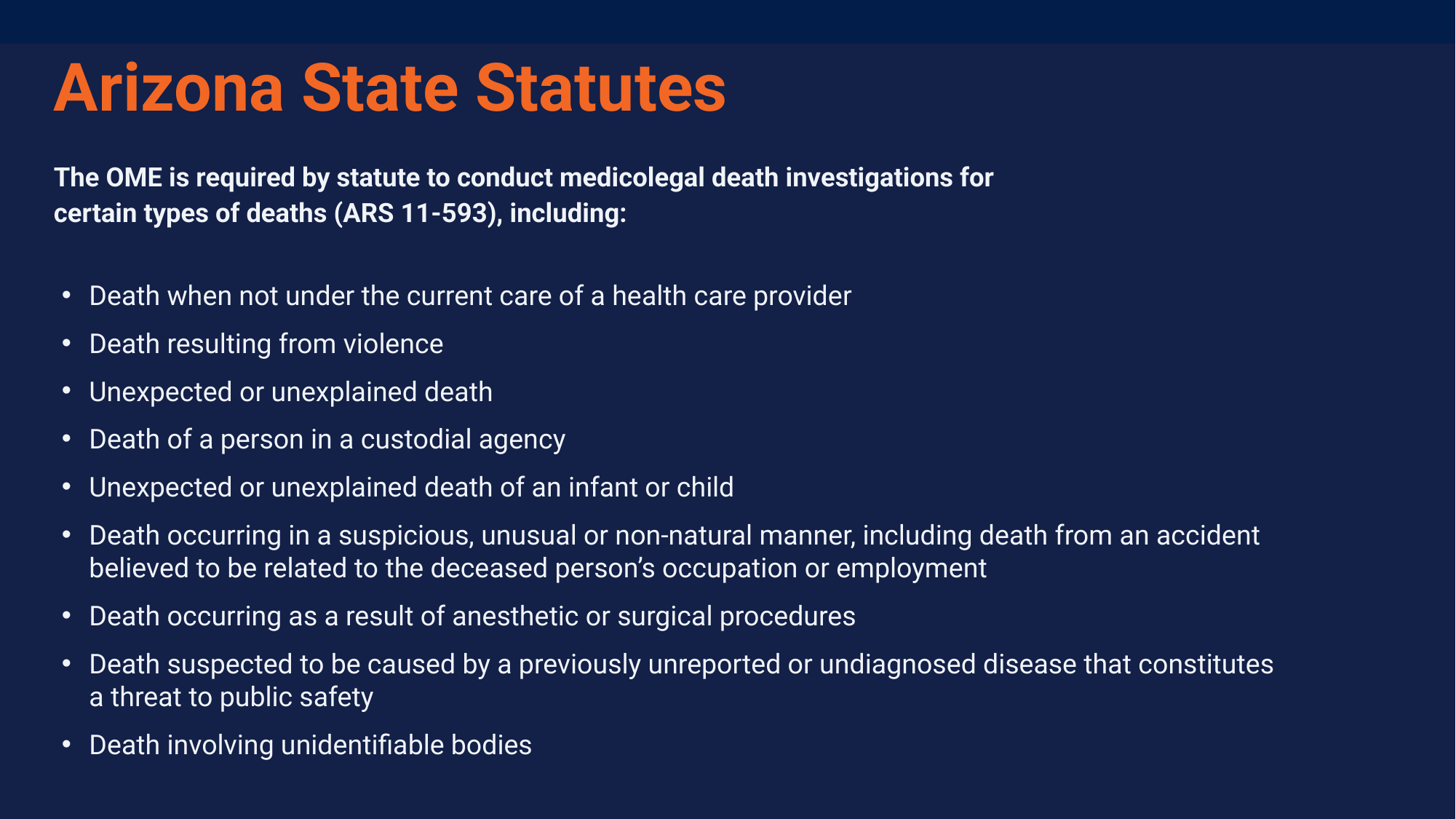

# Arizona State Statutes
The OME is required by statute to conduct medicolegal death investigations for certain types of deaths (ARS 11-593), including:

Death when not under the current care of a health care provider
Death resulting from violence
Unexpected or unexplained death
Death of a person in a custodial agency
Unexpected or unexplained death of an infant or child
Death occurring in a suspicious, unusual or non-natural manner, including death from an accident believed to be related to the deceased person’s occupation or employment
Death occurring as a result of anesthetic or surgical procedures
Death suspected to be caused by a previously unreported or undiagnosed disease that constitutes a threat to public safety
Death involving unidentifiable bodies